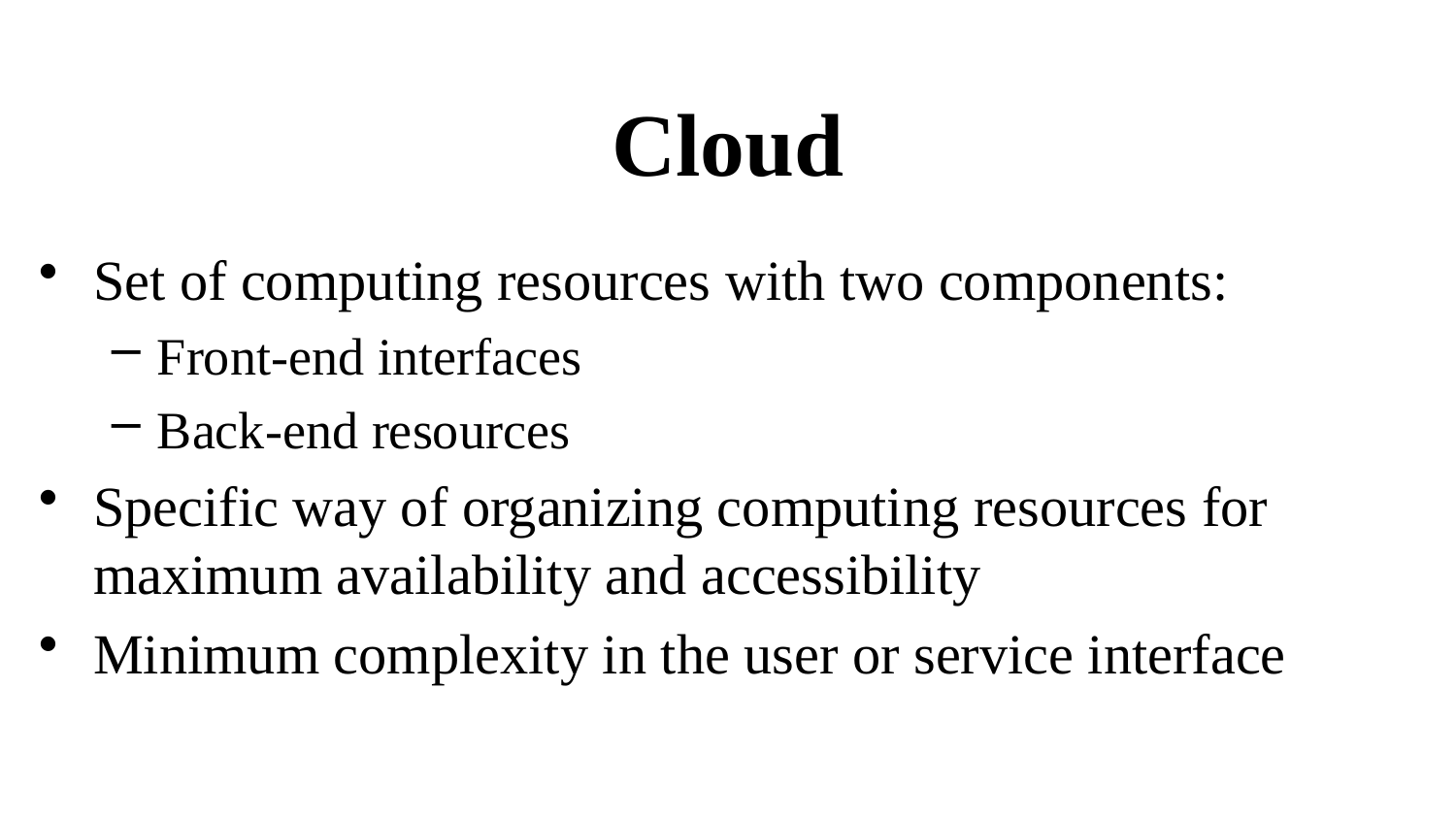

# Cloud
Set of computing resources with two components:
Front-end interfaces
Back-end resources
Specific way of organizing computing resources for maximum availability and accessibility
Minimum complexity in the user or service interface